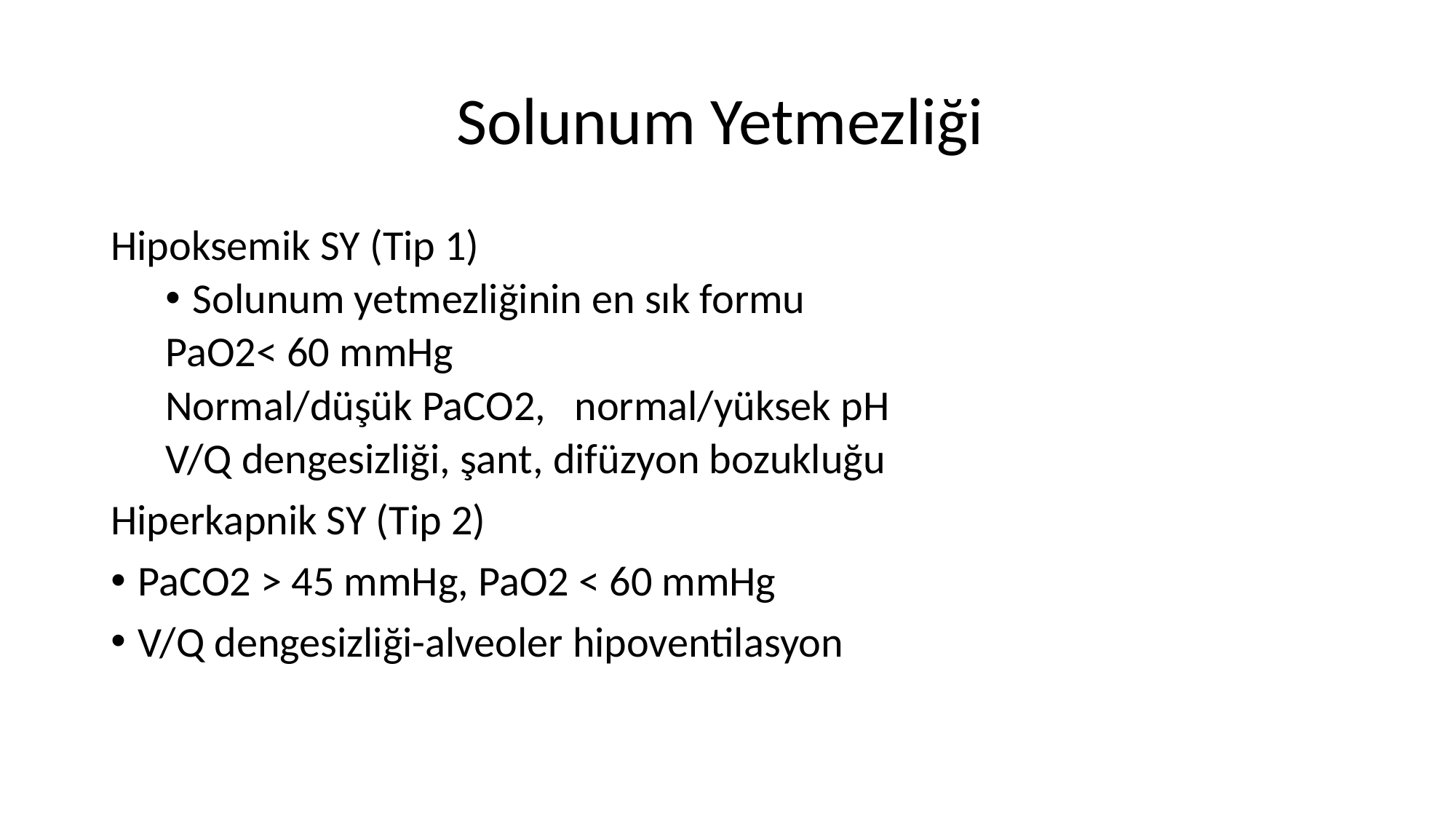

# Solunum Yetmezliği
Hipoksemik SY (Tip 1)
Solunum yetmezliğinin en sık formu
PaO2< 60 mmHg
Normal/düşük PaCO2,   normal/yüksek pH
V/Q dengesizliği, şant, difüzyon bozukluğu
Hiperkapnik SY (Tip 2)
PaCO2 > 45 mmHg, PaO2 < 60 mmHg
V/Q dengesizliği-alveoler hipoventilasyon